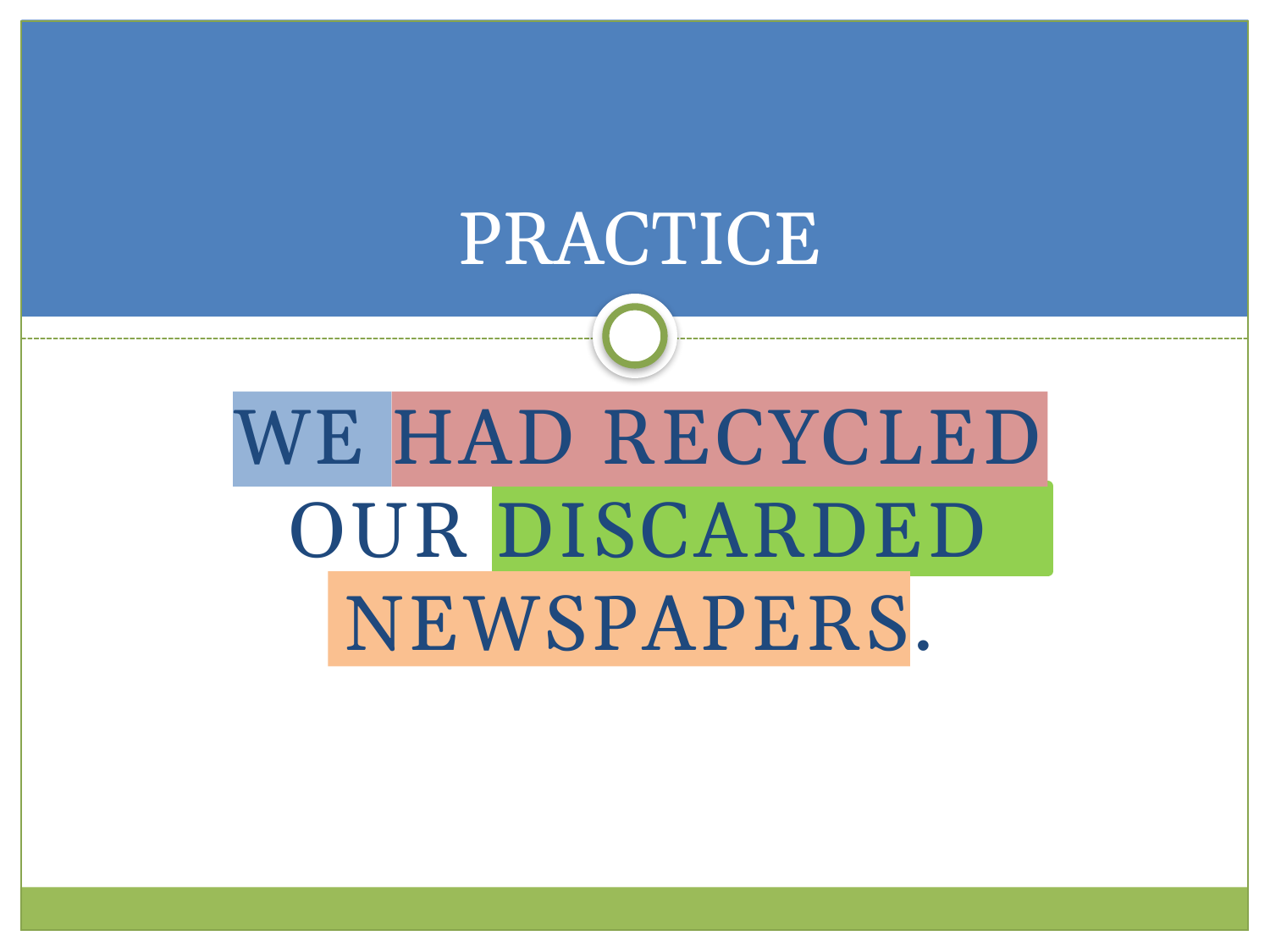

# PRACTICE
We had recycled our discarded newspapers.